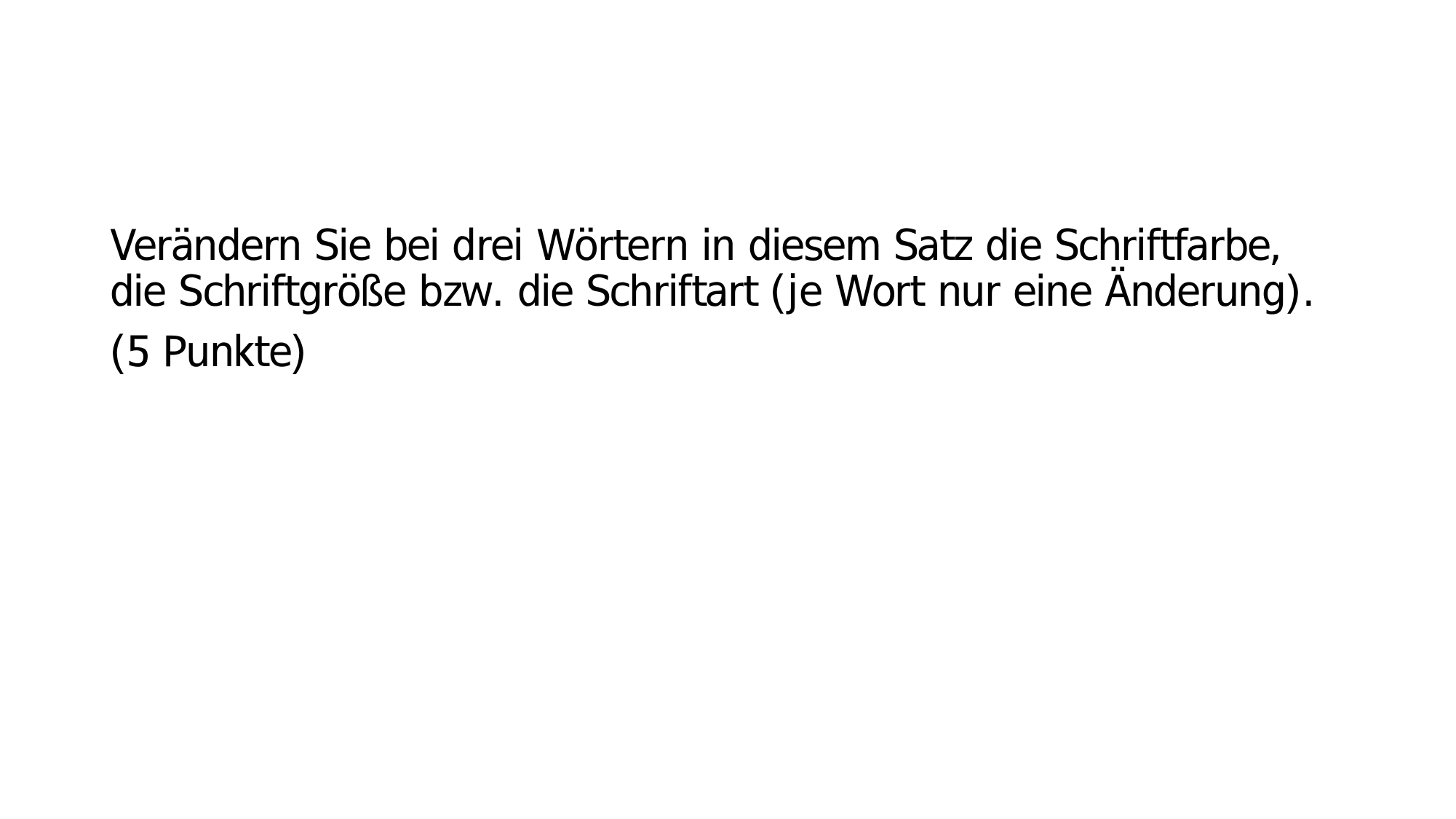

Verändern Sie bei drei Wörtern in diesem Satz die Schriftfarbe, die Schriftgröße bzw. die Schriftart (je Wort nur eine Änderung).
(5 Punkte)